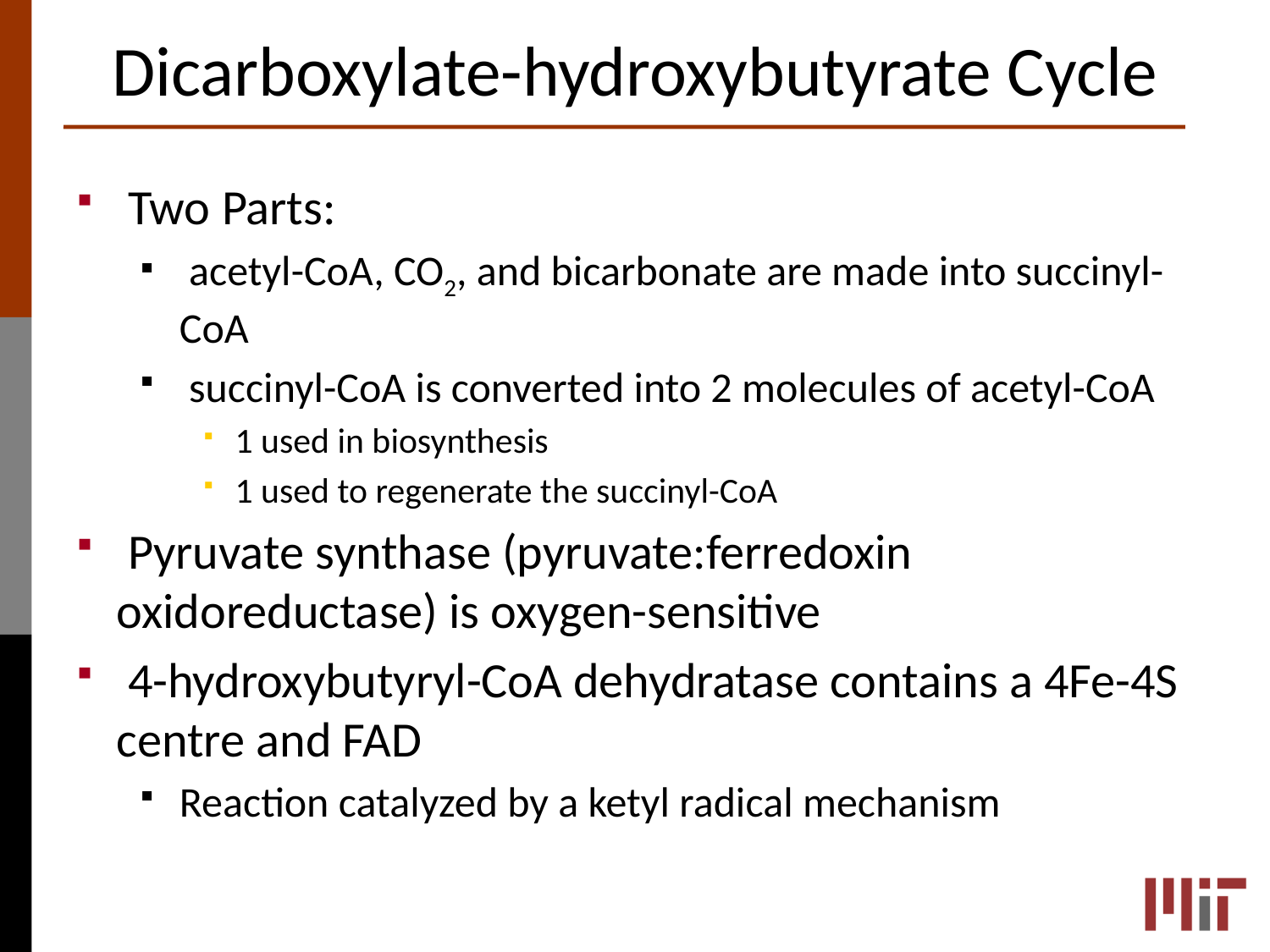

# Dicarboxylate-hydroxybutyrate Cycle
 Two Parts:
 acetyl-CoA, CO2, and bicarbonate are made into succinyl-CoA
 succinyl-CoA is converted into 2 molecules of acetyl-CoA
1 used in biosynthesis
1 used to regenerate the succinyl-CoA
 Pyruvate synthase (pyruvate:ferredoxin oxidoreductase) is oxygen-sensitive
 4-hydroxybutyryl-CoA dehydratase contains a 4Fe-4S centre and FAD
Reaction catalyzed by a ketyl radical mechanism